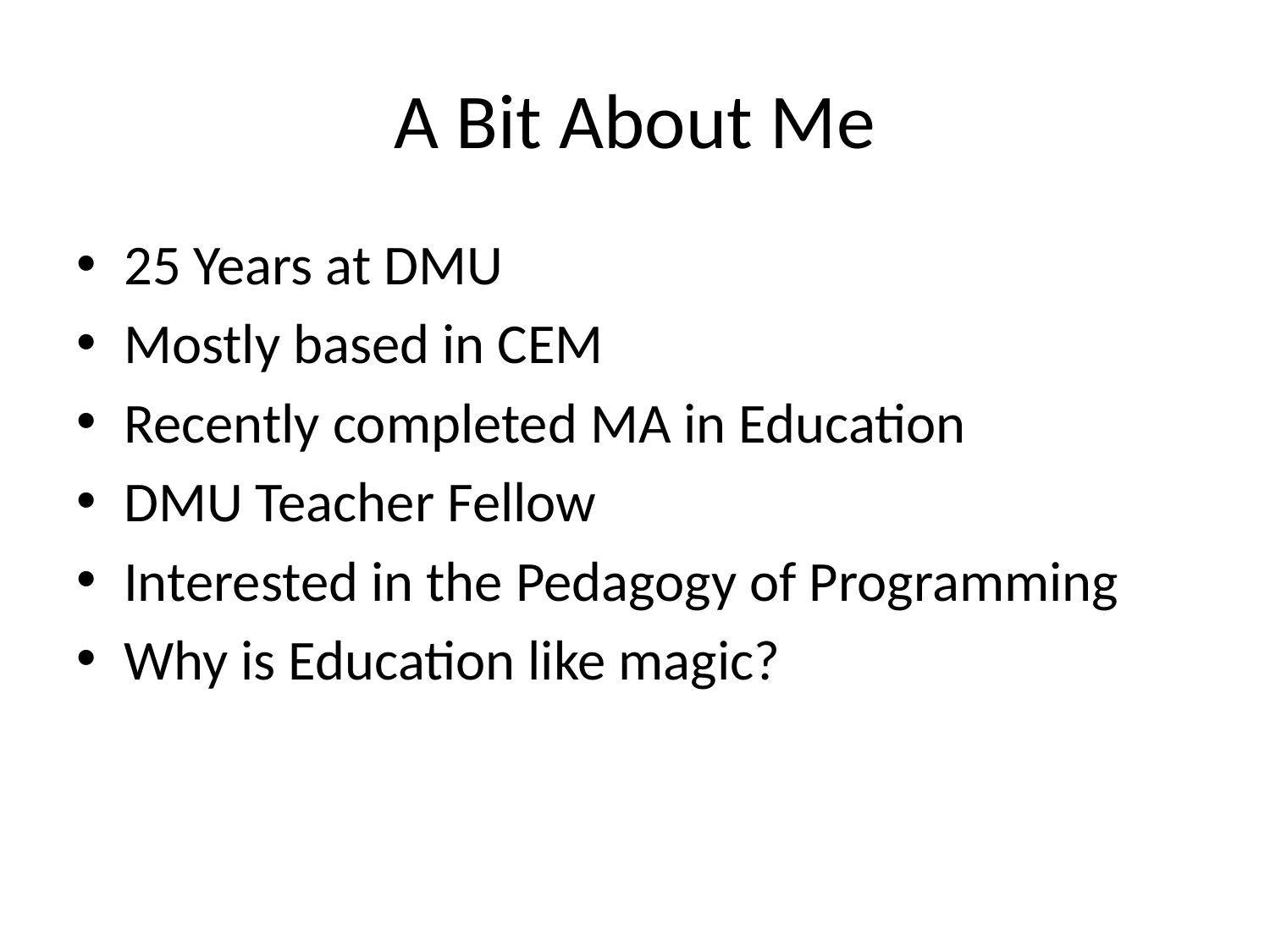

# A Bit About Me
25 Years at DMU
Mostly based in CEM
Recently completed MA in Education
DMU Teacher Fellow
Interested in the Pedagogy of Programming
Why is Education like magic?